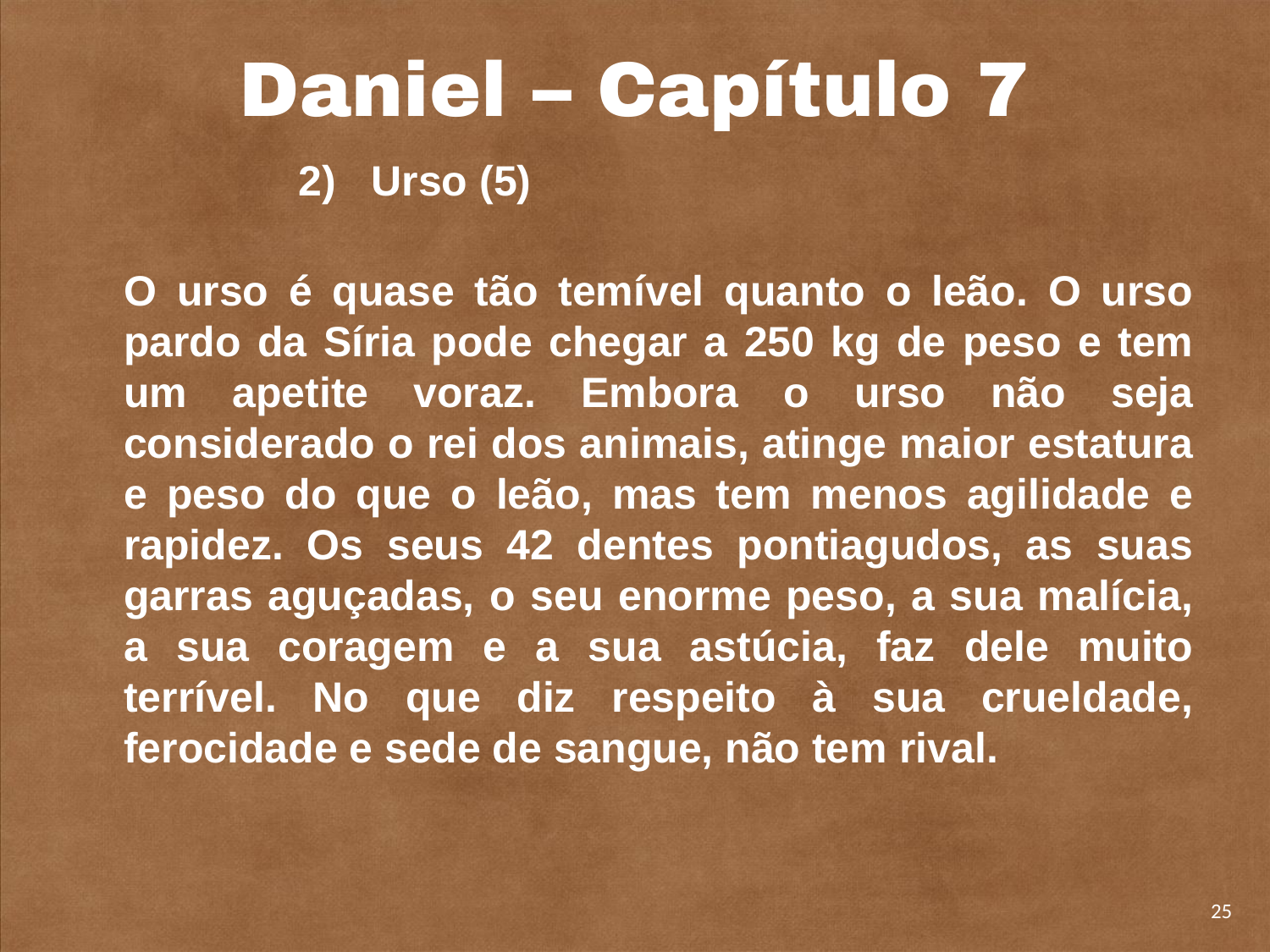

# Daniel – Capítulo 7
	2)   Urso (5)
O urso é quase tão temível quanto o leão. O urso pardo da Síria pode chegar a 250 kg de peso e tem um apetite voraz. Embora o urso não seja considerado o rei dos animais, atinge maior estatura e peso do que o leão, mas tem menos agilidade e rapidez. Os seus 42 dentes pontiagudos, as suas garras aguçadas, o seu enorme peso, a sua malícia, a sua coragem e a sua astúcia, faz dele muito terrível. No que diz respeito à sua crueldade, ferocidade e sede de sangue, não tem rival.
25